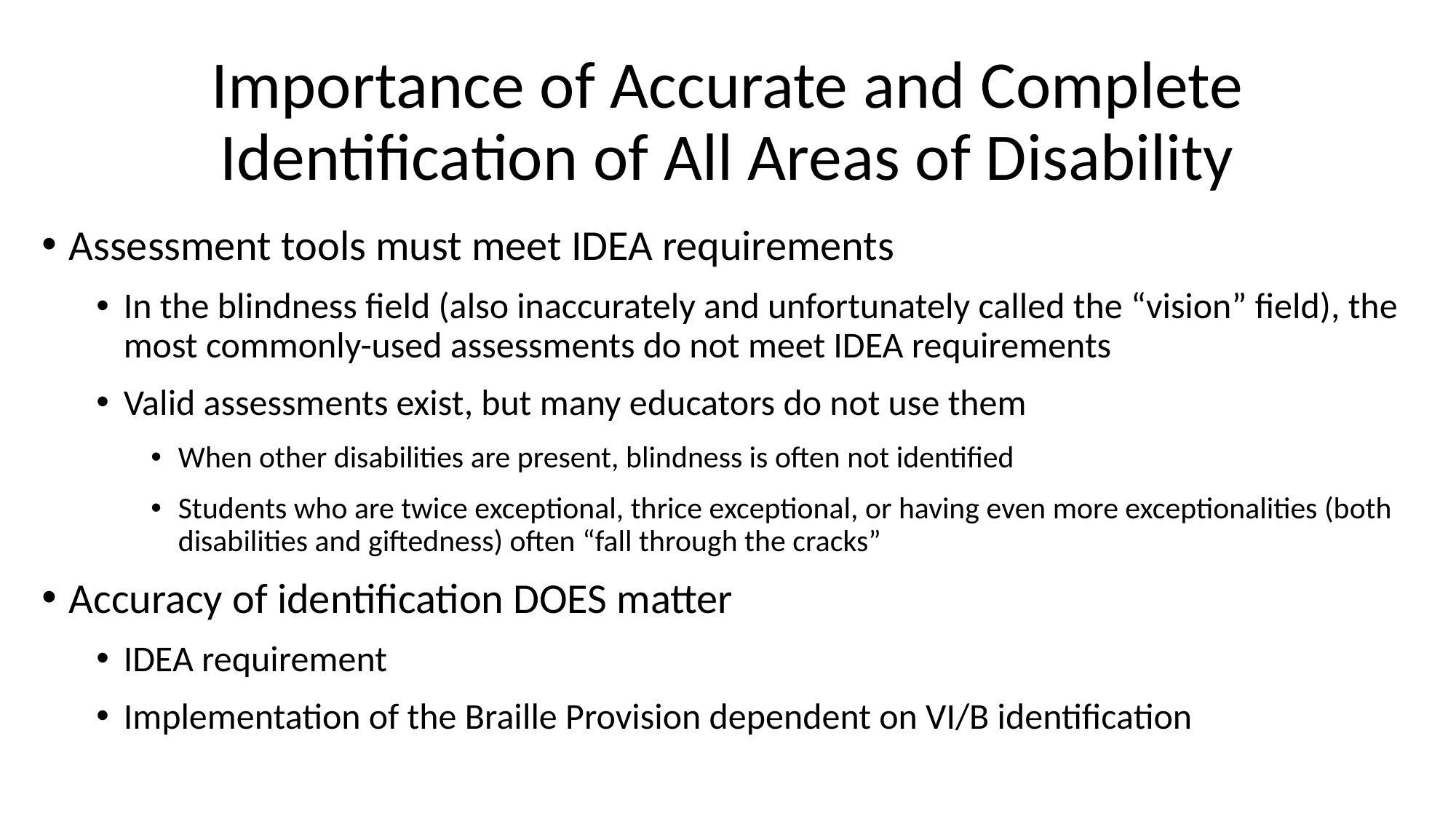

# Importance of Accurate and Complete Identification of All Areas of Disability
Assessment tools must meet IDEA requirements
In the blindness field (also inaccurately and unfortunately called the “vision” field), the most commonly-used assessments do not meet IDEA requirements
Valid assessments exist, but many educators do not use them
When other disabilities are present, blindness is often not identified
Students who are twice exceptional, thrice exceptional, or having even more exceptionalities (both disabilities and giftedness) often “fall through the cracks”
Accuracy of identification DOES matter
IDEA requirement
Implementation of the Braille Provision dependent on VI/B identification